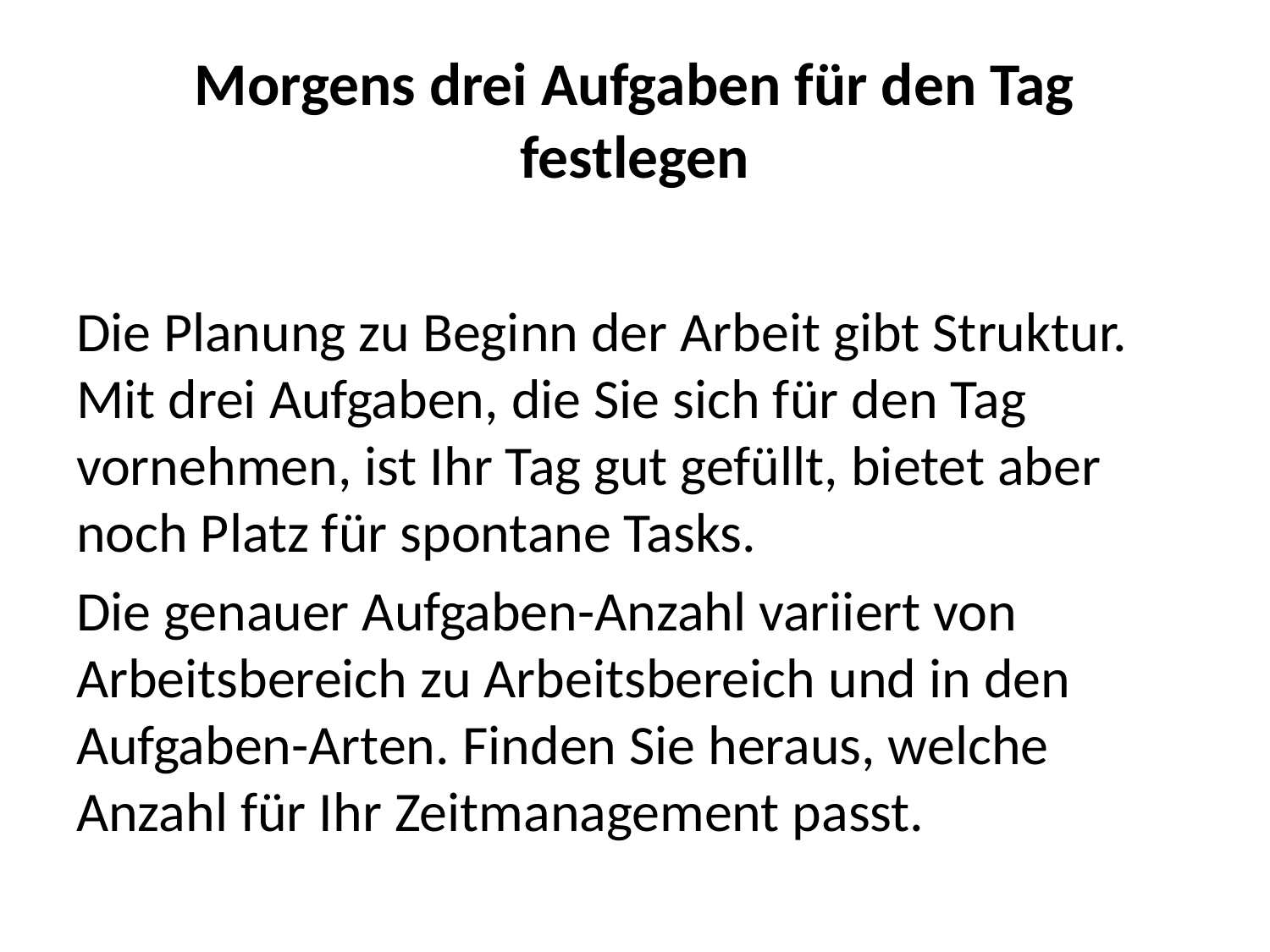

# Morgens drei Aufgaben für den Tag festlegen
Die Planung zu Beginn der Arbeit gibt Struktur. Mit drei Aufgaben, die Sie sich für den Tag vornehmen, ist Ihr Tag gut gefüllt, bietet aber noch Platz für spontane Tasks.
Die genauer Aufgaben-Anzahl variiert von Arbeitsbereich zu Arbeitsbereich und in den Aufgaben-Arten. Finden Sie heraus, welche Anzahl für Ihr Zeitmanagement passt.